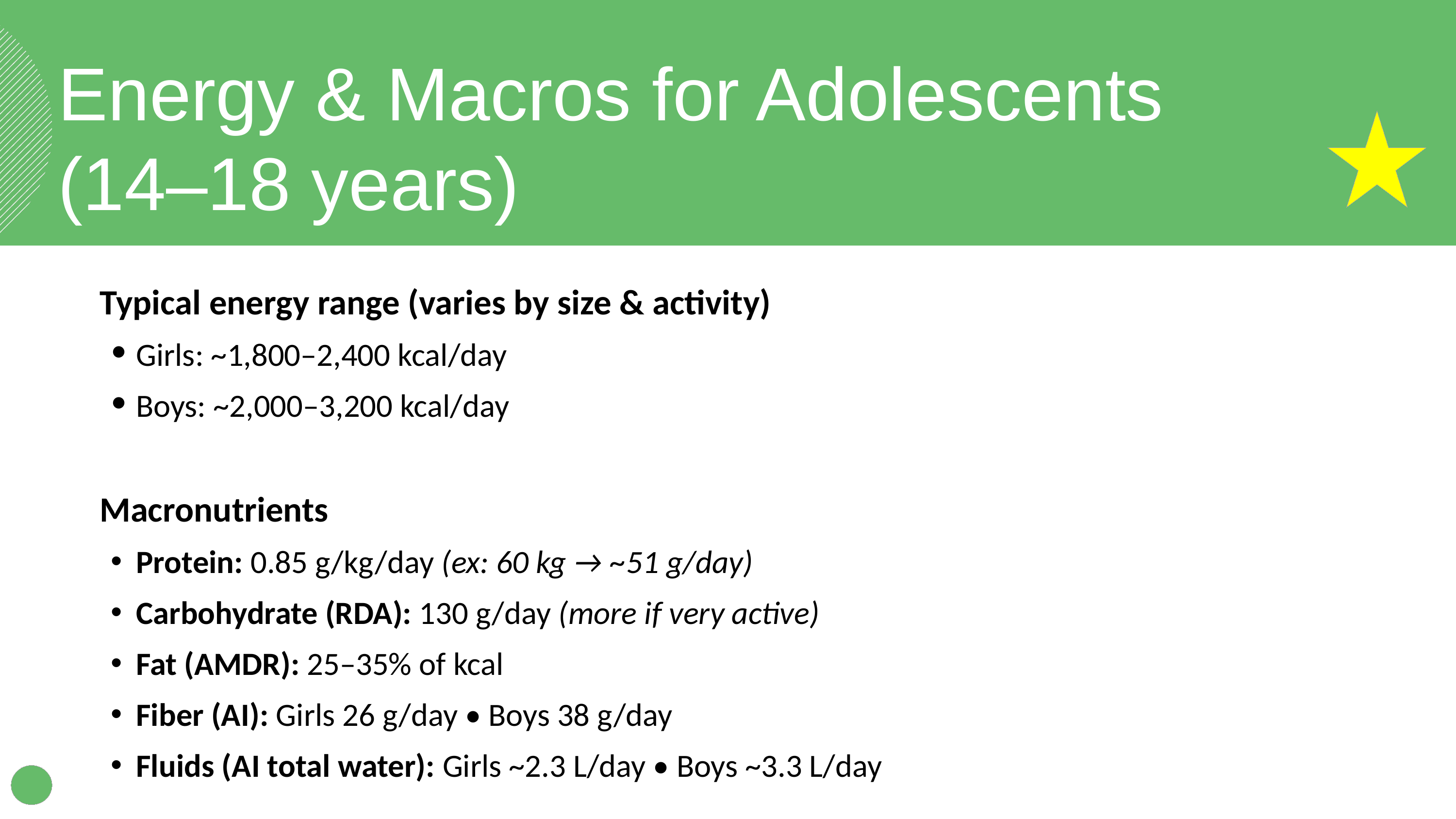

Energy & Macros for Adolescents
(14–18 years)

Typical energy range (varies by size & activity)
Girls: ~1,800–2,400 kcal/day
Boys: ~2,000–3,200 kcal/day

Macronutrients
Protein: 0.85 g/kg/day (ex: 60 kg → ~51 g/day)
Carbohydrate (RDA): 130 g/day (more if very active)
Fat (AMDR): 25–35% of kcal
Fiber (AI): Girls 26 g/day • Boys 38 g/day
Fluids (AI total water): Girls ~2.3 L/day • Boys ~3.3 L/day
28